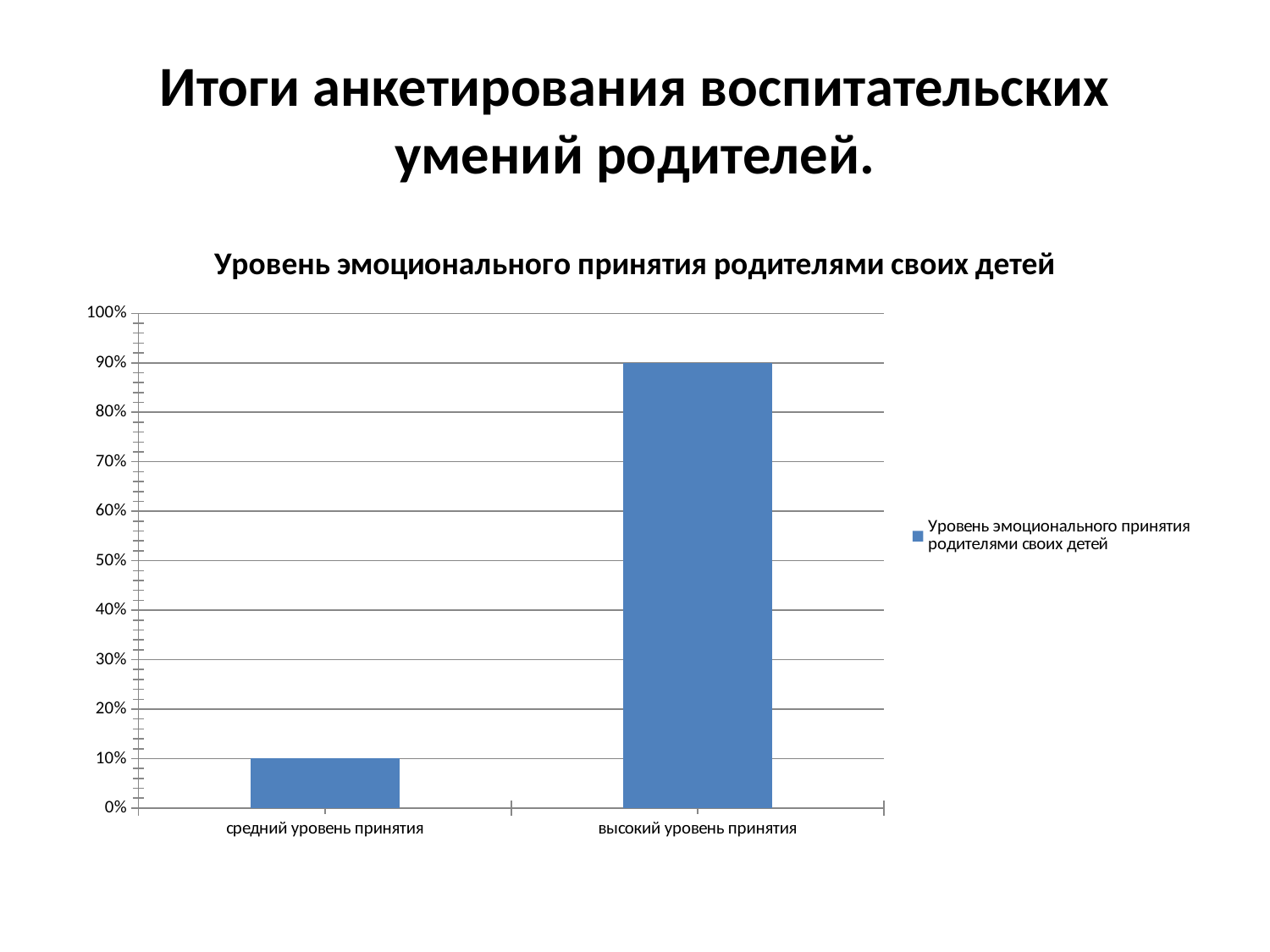

# Итоги анкетирования воспитательских умений родителей.

### Chart:

| Category | Уровень эмоционального принятия родителями своих детей |
|---|---|
| средний уровень принятия | 0.1 |
| высокий уровень принятия | 0.9 |